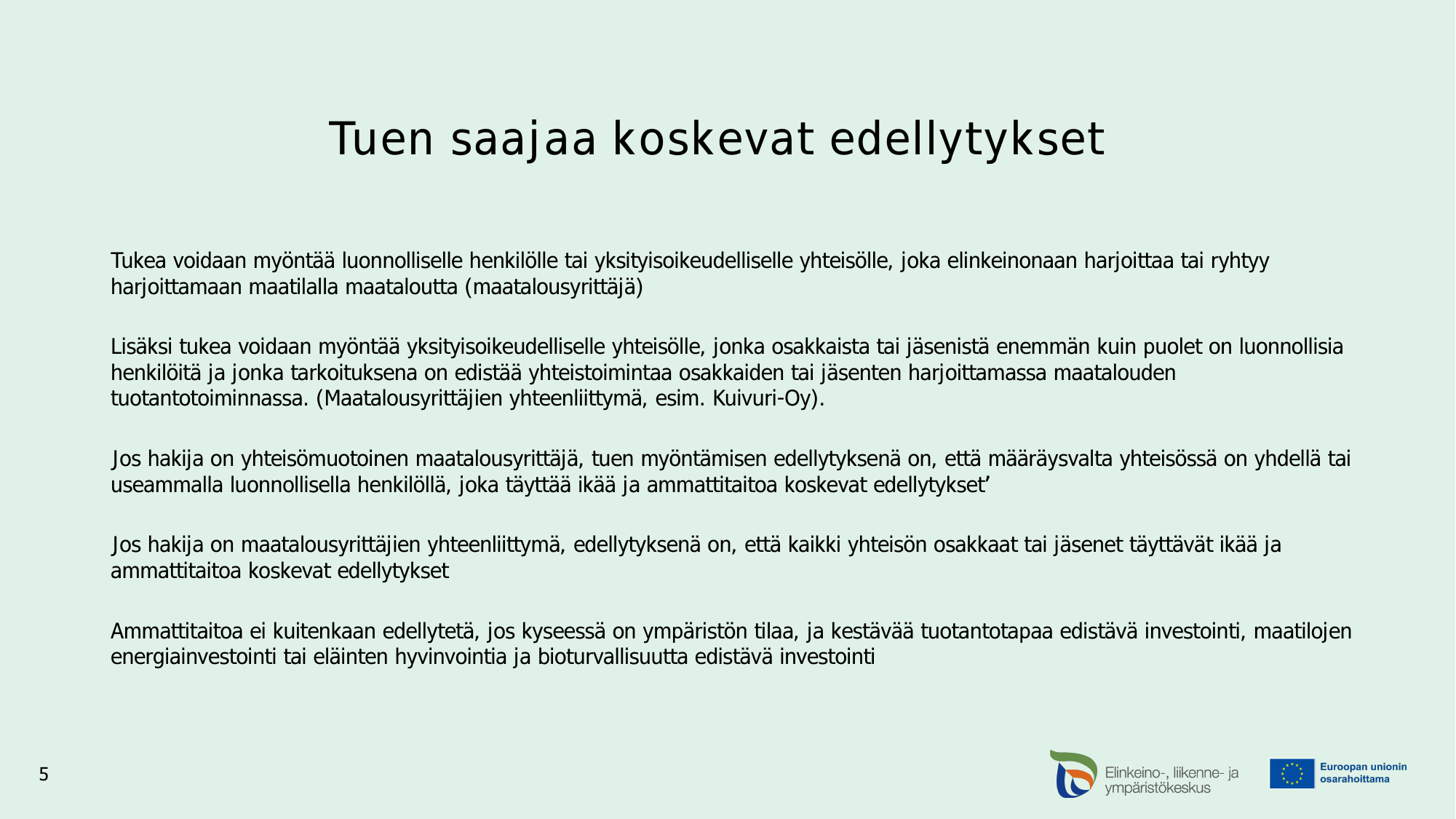

# Tuen saajaa koskevat edellytykset
Tukea voidaan myöntää luonnolliselle henkilölle tai yksityisoikeudelliselle yhteisölle, joka elinkeinonaan harjoittaa tai ryhtyy harjoittamaan maatilalla maataloutta (maatalousyrittäjä)

Lisäksi tukea voidaan myöntää yksityisoikeudelliselle yhteisölle, jonka osakkaista tai jäsenistä enemmän kuin puolet on luonnollisia henkilöitä ja jonka tarkoituksena on edistää yhteistoimintaa osakkaiden tai jäsenten harjoittamassa maatalouden tuotantotoiminnassa. (Maatalousyrittäjien yhteenliittymä, esim. Kuivuri-Oy).

Jos hakija on yhteisömuotoinen maatalousyrittäjä, tuen myöntämisen edellytyksenä on, että määräysvalta yhteisössä on yhdellä tai useammalla luonnollisella henkilöllä, joka täyttää ikää ja ammattitaitoa koskevat edellytykset’

Jos hakija on maatalousyrittäjien yhteenliittymä, edellytyksenä on, että kaikki yhteisön osakkaat tai jäsenet täyttävät ikää ja ammattitaitoa koskevat edellytykset

Ammattitaitoa ei kuitenkaan edellytetä, jos kyseessä on ympäristön tilaa, ja kestävää tuotantotapaa edistävä investointi, maatilojen energiainvestointi tai eläinten hyvinvointia ja bioturvallisuutta edistävä investointi